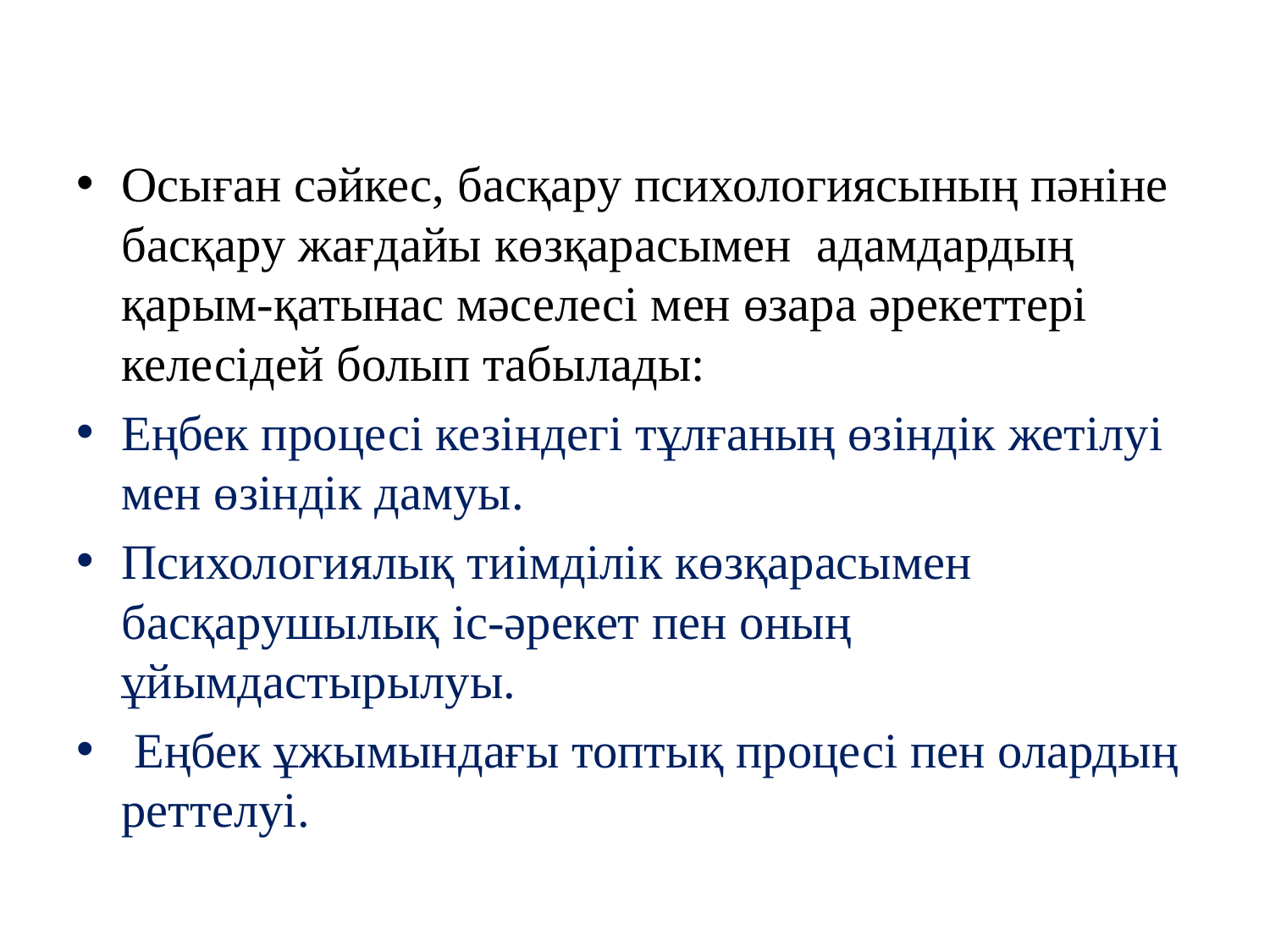

Осыған сәйкес, басқару психологиясының пәніне басқару жағдайы көзқарасымен  адамдардың қарым-қатынас мәселесі мен өзара әрекеттері келесідей болып табылады:
Еңбек процесі кезіндегі тұлғаның өзіндік жетілуі мен өзіндік дамуы.
Психологиялық тиімділік көзқарасымен басқарушылық іс-әрекет пен оның ұйымдастырылуы.
 Еңбек ұжымындағы топтық процесі пен олардың реттелуі.